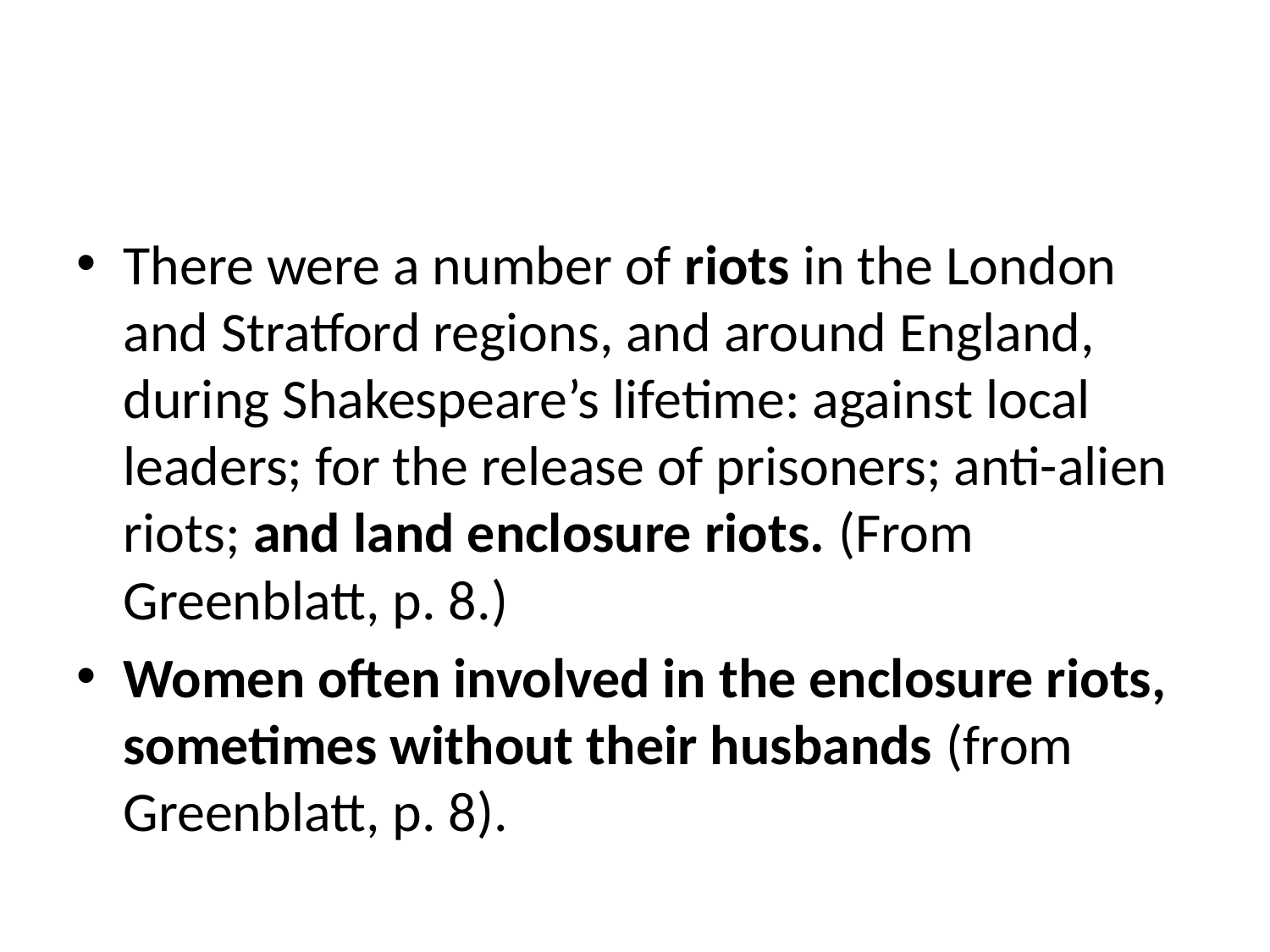

#
There were a number of riots in the London and Stratford regions, and around England, during Shakespeare’s lifetime: against local leaders; for the release of prisoners; anti-alien riots; and land enclosure riots. (From Greenblatt, p. 8.)
Women often involved in the enclosure riots, sometimes without their husbands (from Greenblatt, p. 8).